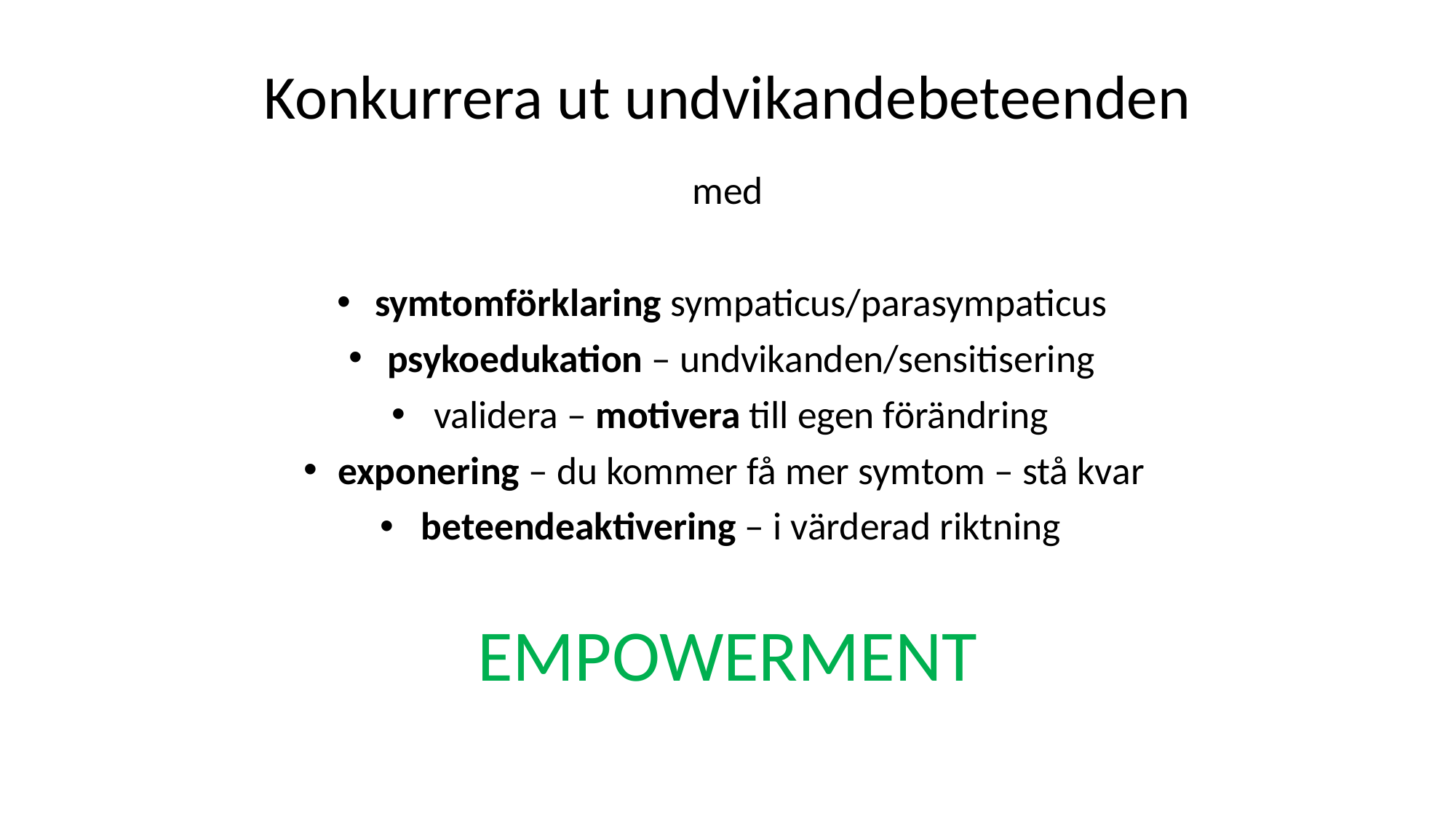

# Konkurrera ut undvikandebeteenden
med

symtomförklaring sympaticus/parasympaticus
psykoedukation – undvikanden/sensitisering
validera – motivera till egen förändring
exponering – du kommer få mer symtom – stå kvar
beteendeaktivering – i värderad riktning

EMPOWERMENT